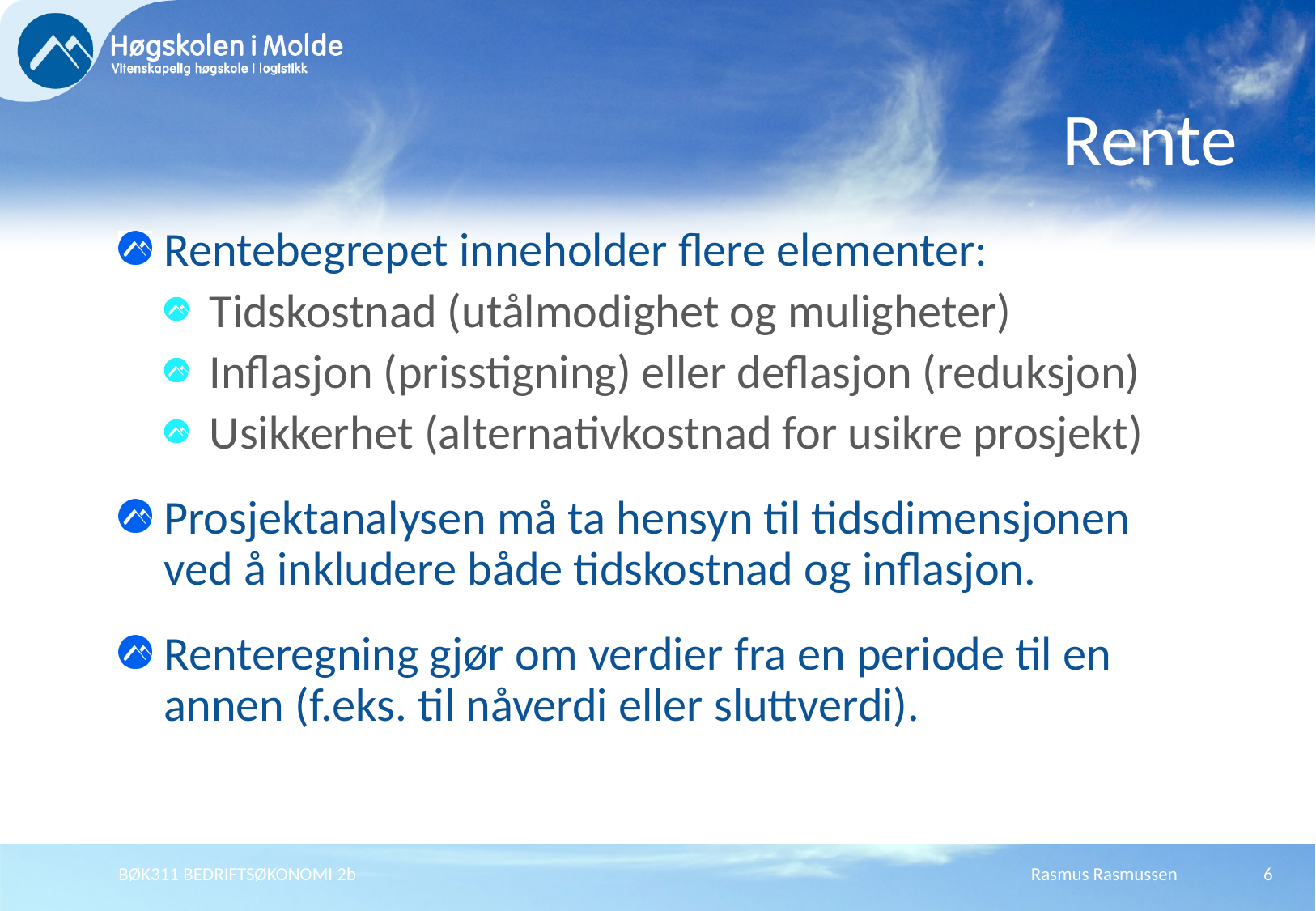

# Rente
Rentebegrepet inneholder flere elementer:
Tidskostnad (utålmodighet og muligheter)
Inflasjon (prisstigning) eller deflasjon (reduksjon)
Usikkerhet (alternativkostnad for usikre prosjekt)
Prosjektanalysen må ta hensyn til tidsdimensjonen ved å inkludere både tidskostnad og inflasjon.
Renteregning gjør om verdier fra en periode til en annen (f.eks. til nåverdi eller sluttverdi).
BØK311 BEDRIFTSØKONOMI 2b
Rasmus Rasmussen
6